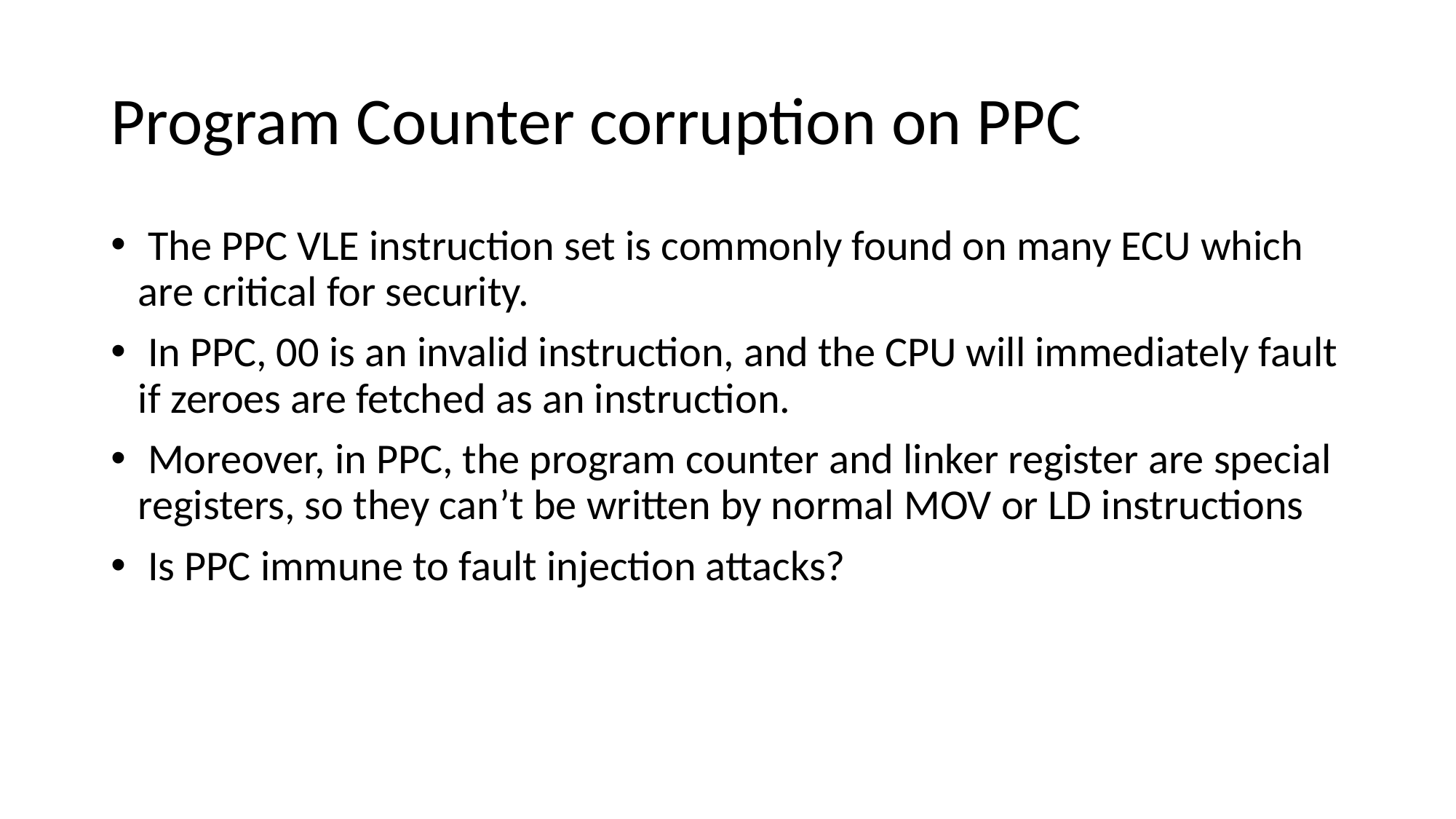

# Program Counter corruption on PPC
 The PPC VLE instruction set is commonly found on many ECU which are critical for security.
 In PPC, 00 is an invalid instruction, and the CPU will immediately fault if zeroes are fetched as an instruction.
 Moreover, in PPC, the program counter and linker register are special registers, so they can’t be written by normal MOV or LD instructions
 Is PPC immune to fault injection attacks?